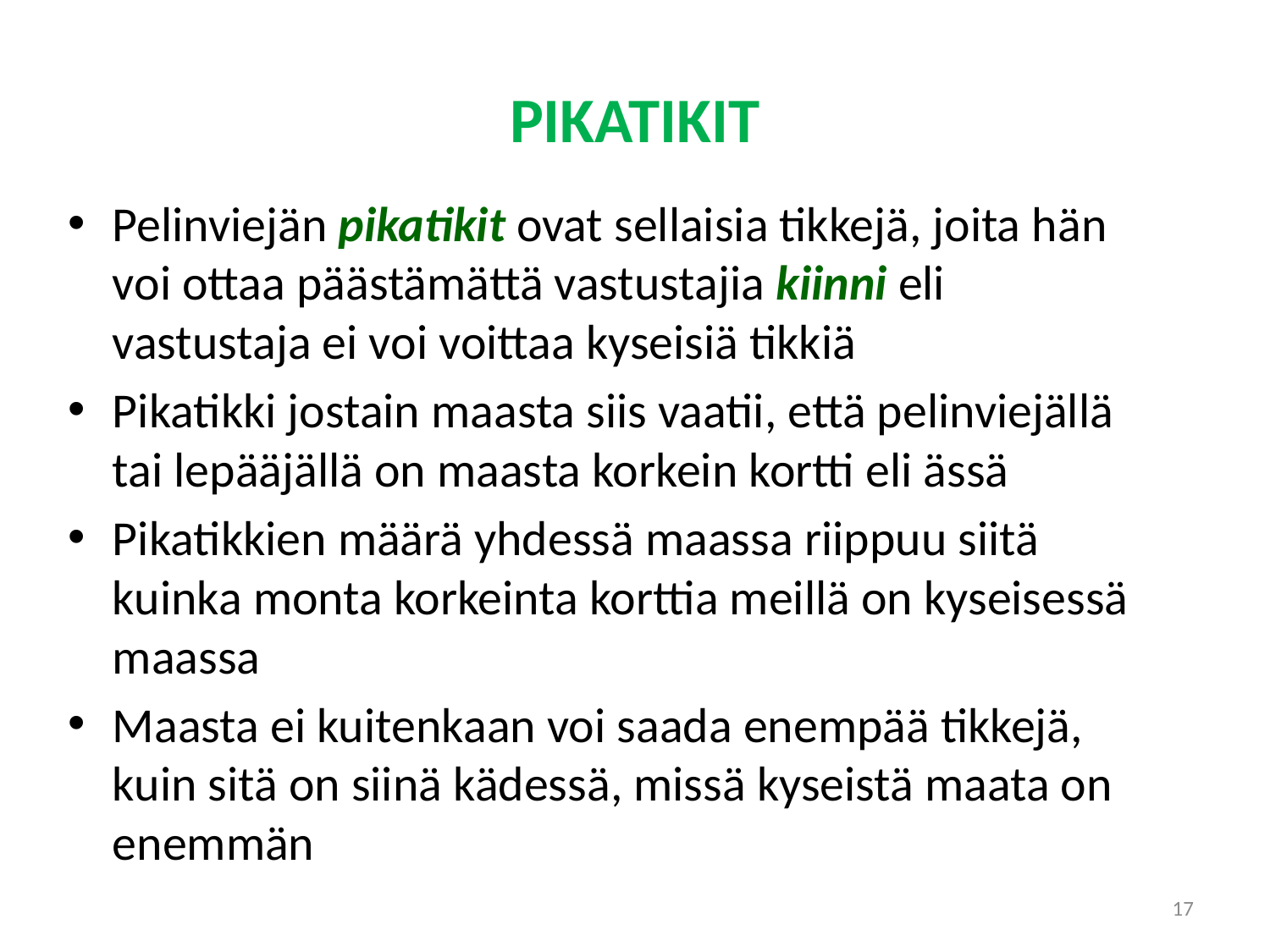

# PIKATIKIT
Pelinviejän pikatikit ovat sellaisia tikkejä, joita hän voi ottaa päästämättä vastustajia kiinni eli vastustaja ei voi voittaa kyseisiä tikkiä
Pikatikki jostain maasta siis vaatii, että pelinviejällä tai lepääjällä on maasta korkein kortti eli ässä
Pikatikkien määrä yhdessä maassa riippuu siitä kuinka monta korkeinta korttia meillä on kyseisessä maassa
Maasta ei kuitenkaan voi saada enempää tikkejä, kuin sitä on siinä kädessä, missä kyseistä maata on enemmän
17